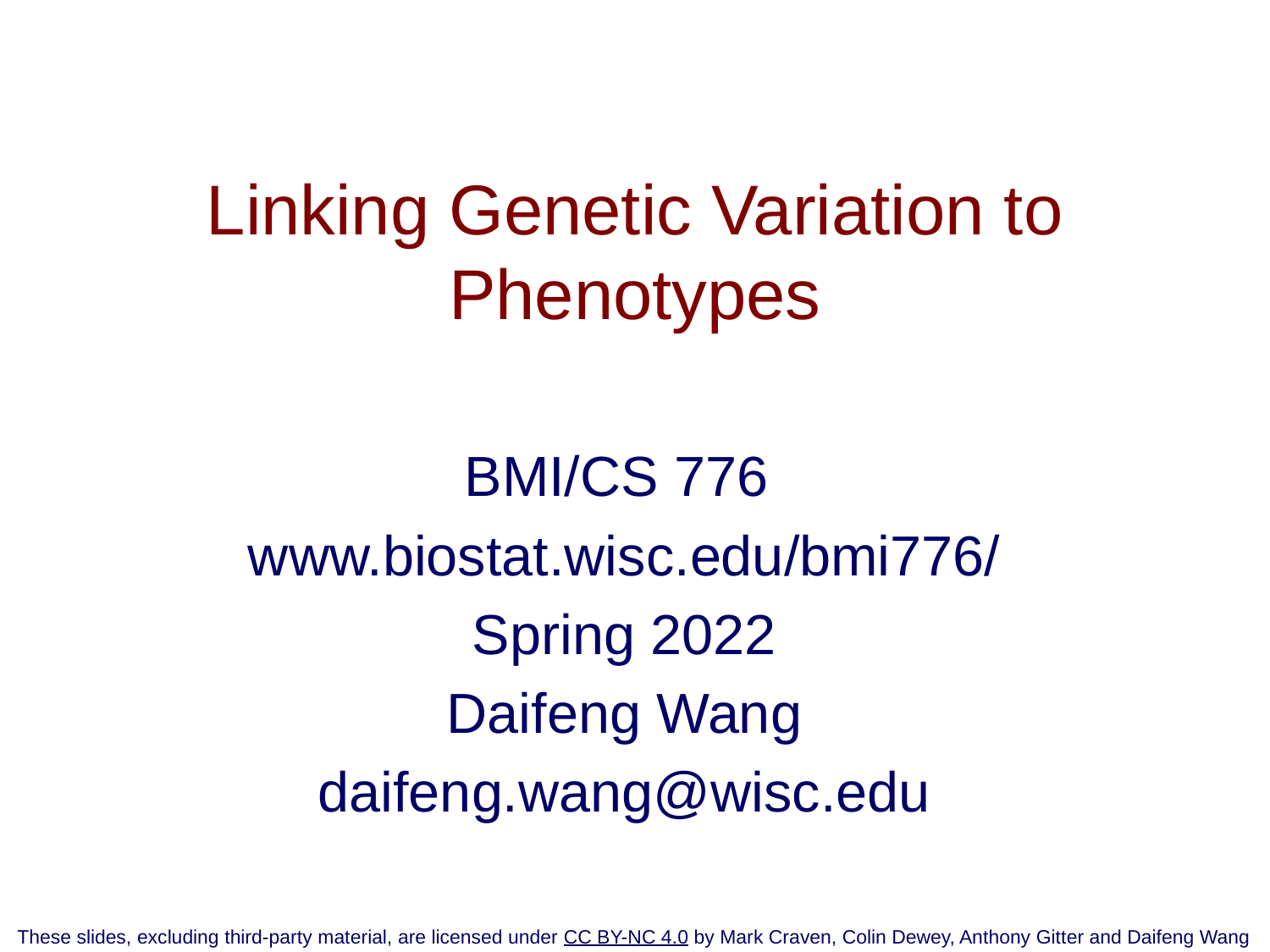

# Linking Genetic Variation to Phenotypes
BMI/CS 776
www.biostat.wisc.edu/bmi776/
Spring 2022
Daifeng Wang
daifeng.wang@wisc.edu
These slides, excluding third-party material, are licensed under CC BY-NC 4.0 by Mark Craven, Colin Dewey, Anthony Gitter and Daifeng Wang